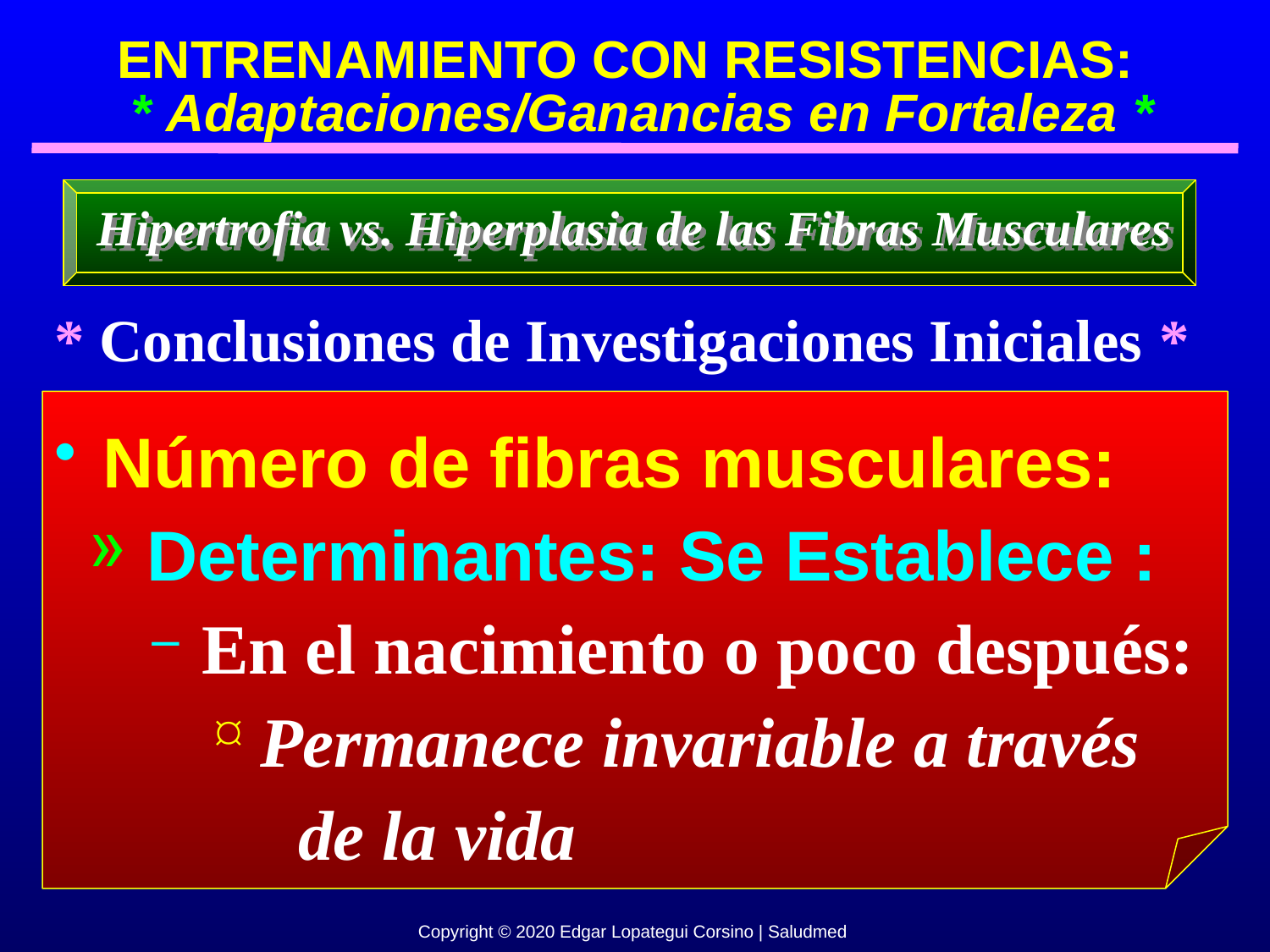

ENTRENAMIENTO CON RESISTENCIAS:
 * Adaptaciones/Ganancias en Fortaleza *

Hipertrofia vs. Hiperplasia de las Fibras Musculares
* Conclusiones de Investigaciones Iniciales *

 Número de fibras musculares:
 Determinantes: Se Establece :
 En el nacimiento o poco después:
 Permanece invariable a través
   de la vida